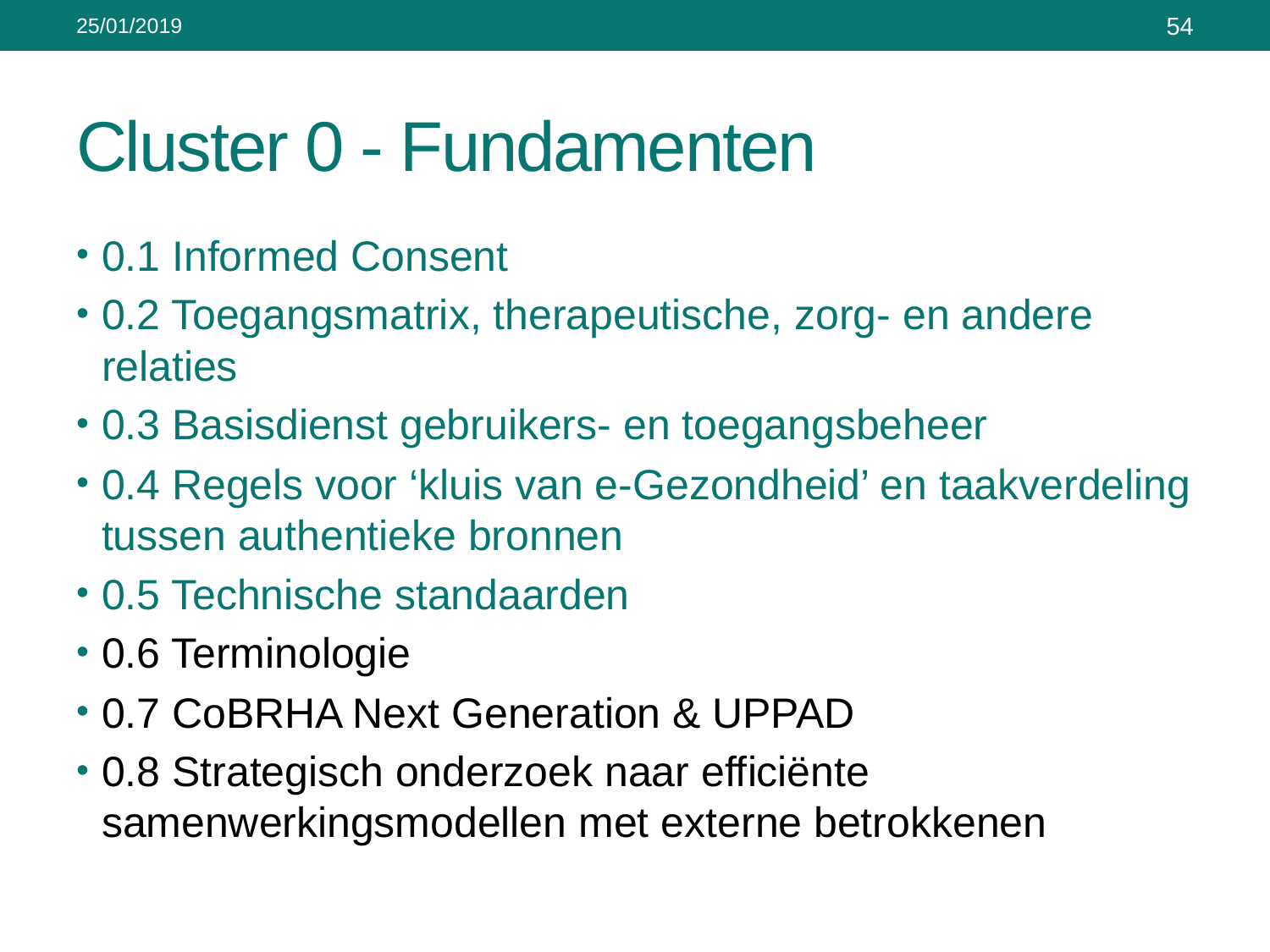

25/01/2019
54
# Cluster 0 - Fundamenten
0.1 Informed Consent
0.2 Toegangsmatrix, therapeutische, zorg- en andere relaties
0.3 Basisdienst gebruikers- en toegangsbeheer
0.4 Regels voor ‘kluis van e-Gezondheid’ en taakverdeling tussen authentieke bronnen
0.5 Technische standaarden
0.6 Terminologie
0.7 CoBRHA Next Generation & UPPAD
0.8 Strategisch onderzoek naar efficiënte samenwerkingsmodellen met externe betrokkenen